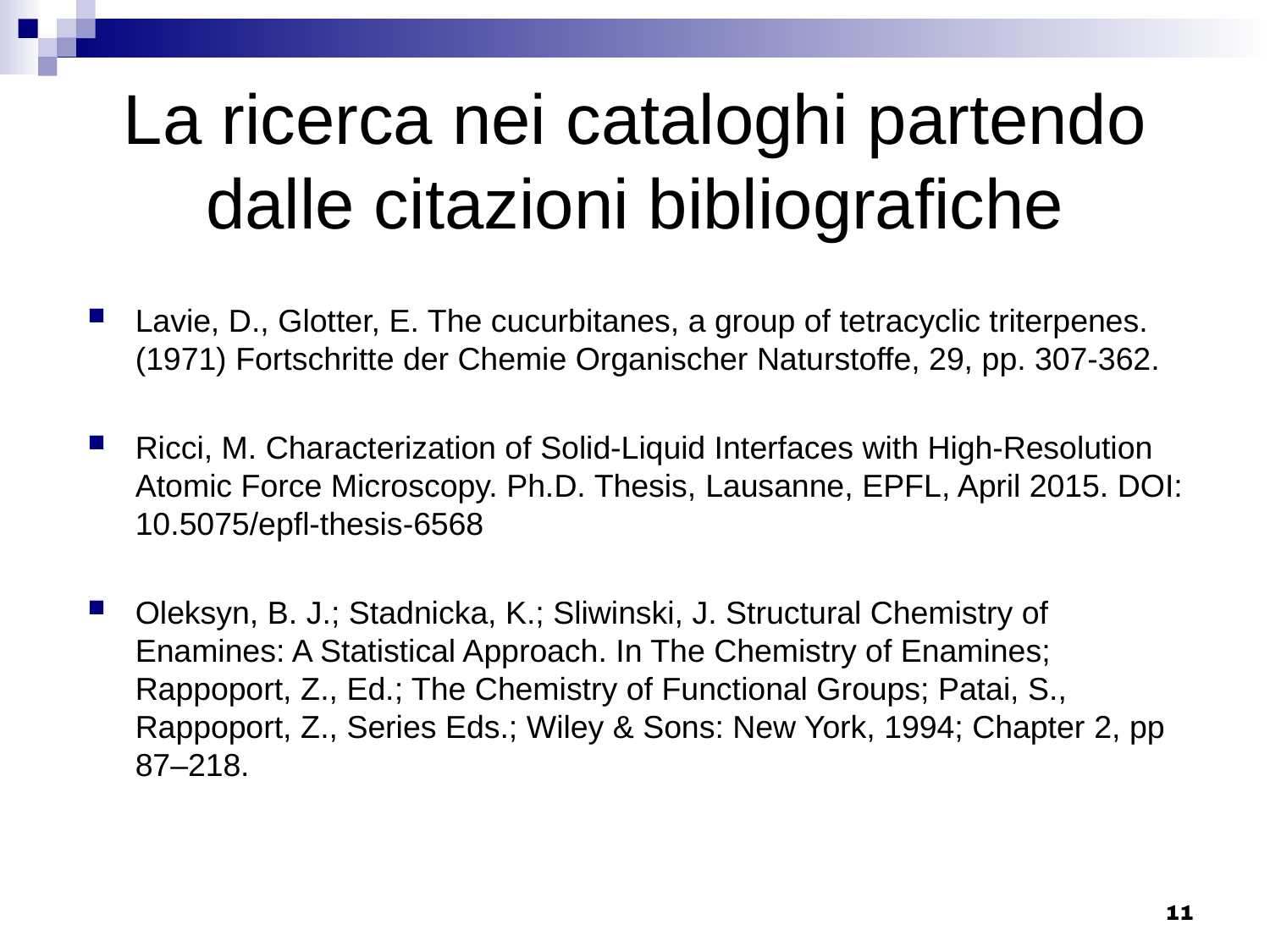

# La ricerca nei cataloghi partendo dalle citazioni bibliografiche

Lavie, D., Glotter, E. The cucurbitanes, a group of tetracyclic triterpenes.(1971) Fortschritte der Chemie Organischer Naturstoffe, 29, pp. 307-362.

Ricci, M. Characterization of Solid-Liquid Interfaces with High-Resolution Atomic Force Microscopy. Ph.D. Thesis, Lausanne, EPFL, April 2015. DOI: 10.5075/epfl-thesis-6568

Oleksyn, B. J.; Stadnicka, K.; Sliwinski, J. Structural Chemistry of Enamines: A Statistical Approach. In The Chemistry of Enamines; Rappoport, Z., Ed.; The Chemistry of Functional Groups; Patai, S., Rappoport, Z., Series Eds.; Wiley & Sons: New York, 1994; Chapter 2, pp 87–218.

11